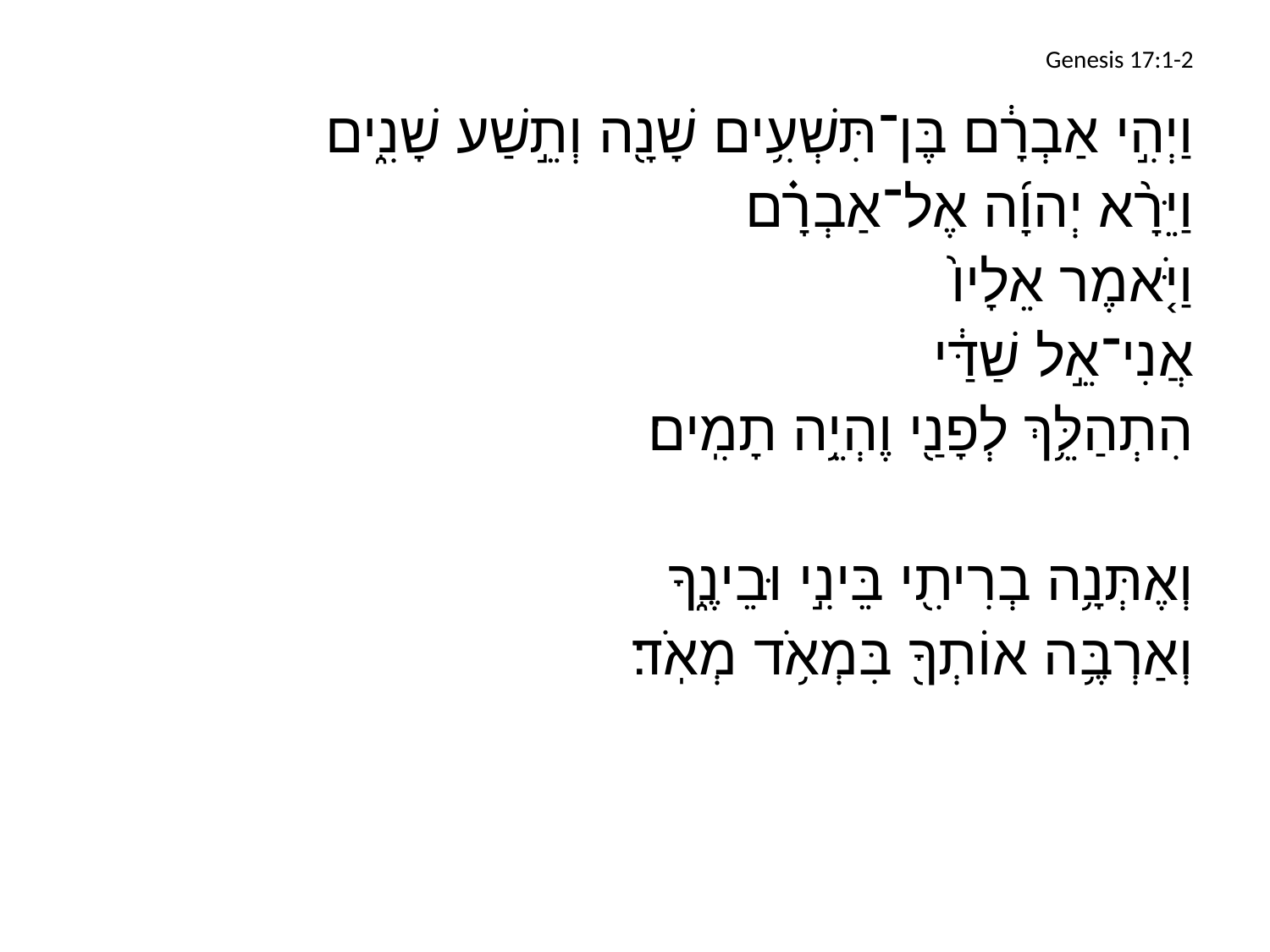

# Genesis 17:1-2
וַיְהִ֣י אַבְרָ֔ם בֶּן־תִּשְׁעִ֥ים שָׁנָ֖ה וְתֵ֣שַׁע שָׁנִ֑ים
וַיֵּרָ֨א יְהוָ֜ה אֶל־אַבְרָ֗ם
וַיֹּ֤אמֶר אֵלָיו֙
	אֲנִי־אֵ֣ל שַׁדַּ֔י
	הִתְהַלֵּ֥ךְ לְפָנַ֖י וֶהְיֵ֥ה תָמִֽים׃

	וְאֶתְּנָ֥ה בְרִיתִ֖י בֵּינִ֣י וּבֵינֶ֑ךָ
	וְאַרְבֶּ֥ה אוֹתְךָ֖ בִּמְאֹ֥ד מְאֹֽד׃